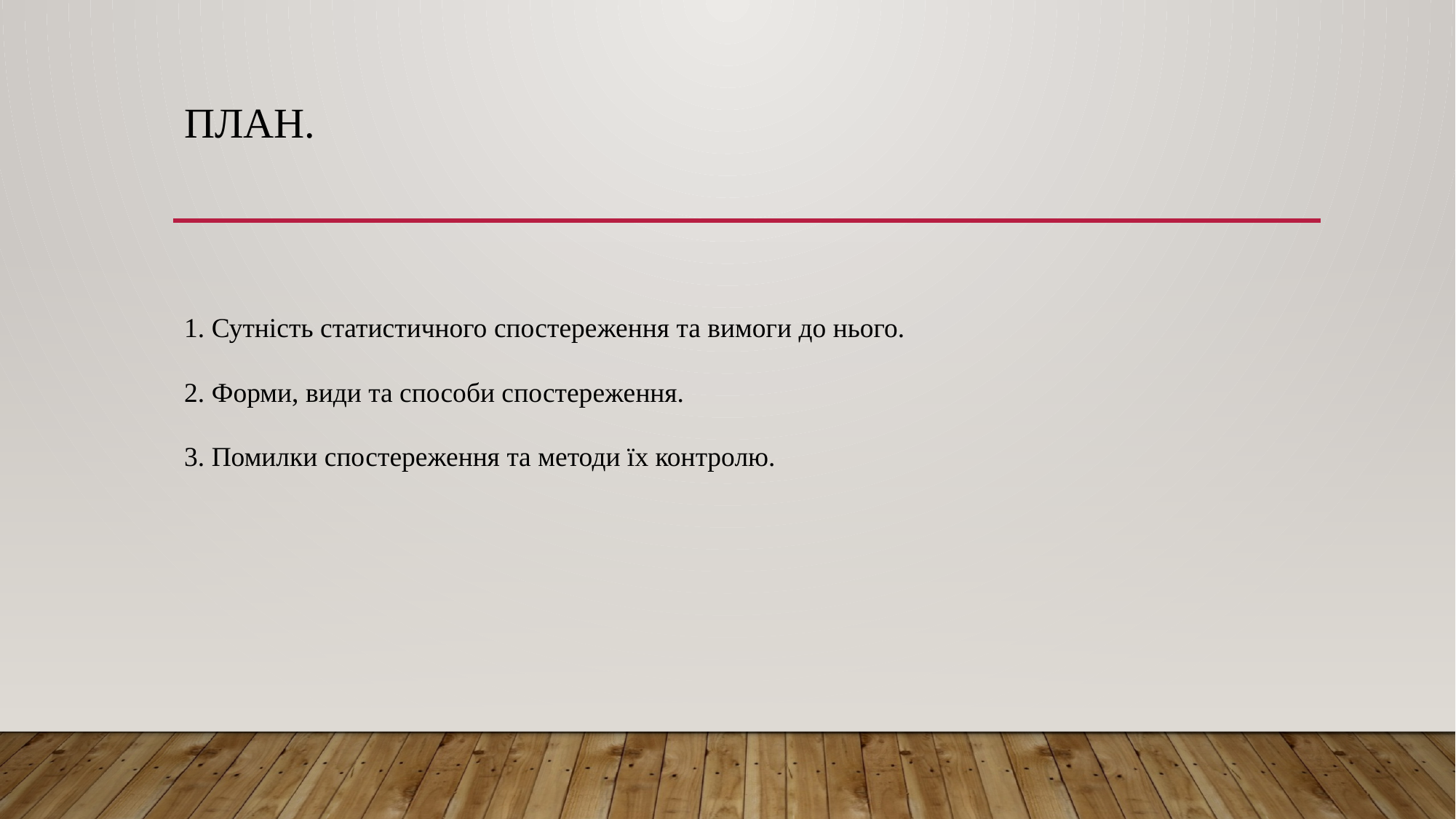

# План.

1. Сутність статистичного спостереження та вимоги до нього.
2. Форми, види та способи спостереження.
3. Помилки спостереження та методи їх контролю.